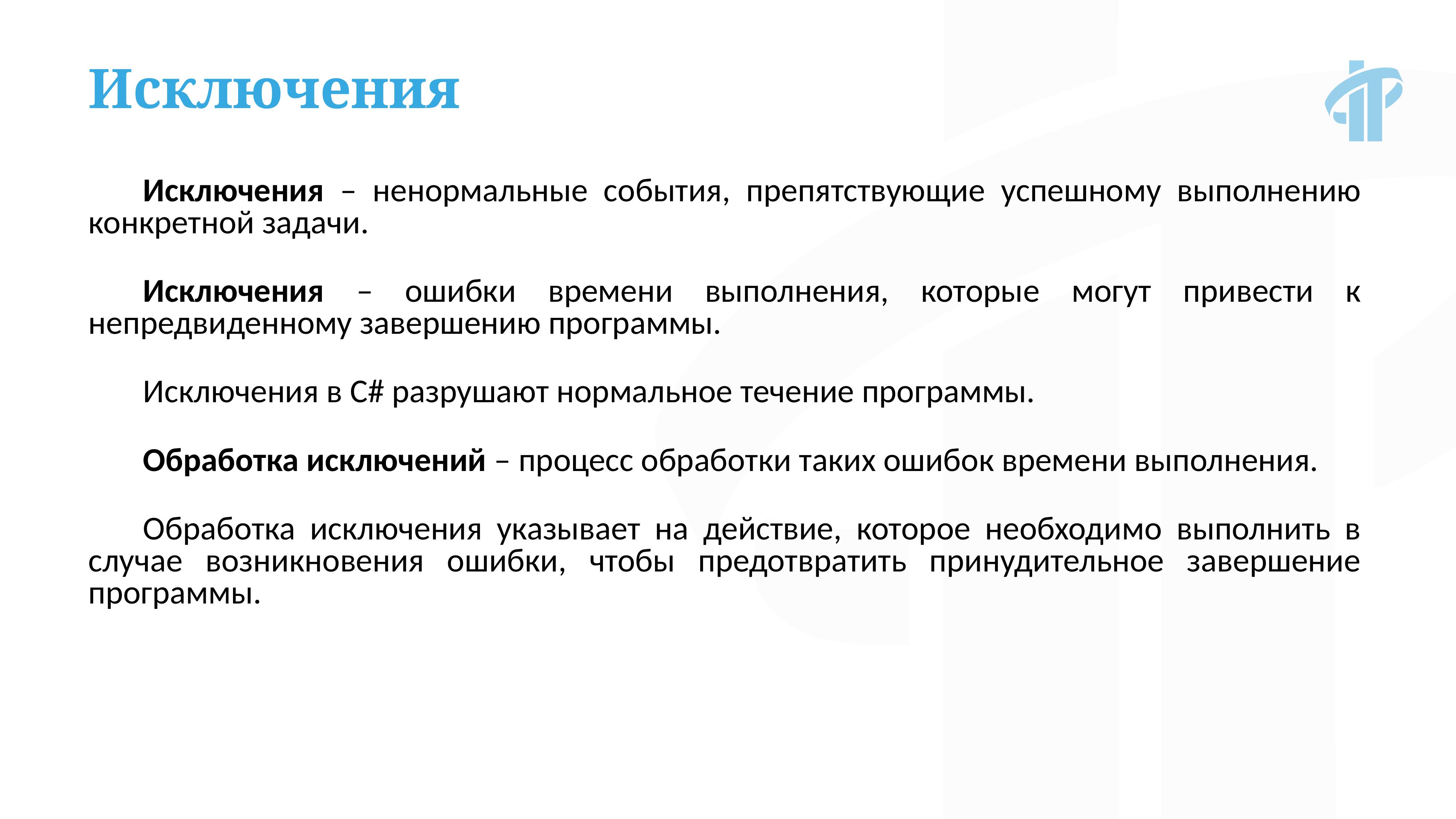

Исключения
Исключения – ненормальные события, препятствующие успешному выполнению конкретной задачи.

Исключения – ошибки времени выполнения, которые могут привести к непредвиденному завершению программы.

Исключения в C# разрушают нормальное течение программы.

Обработка исключений – процесс обработки таких ошибок времени выполнения.

Обработка исключения указывает на действие, которое необходимо выполнить в случае возникновения ошибки, чтобы предотвратить принудительное завершение программы.